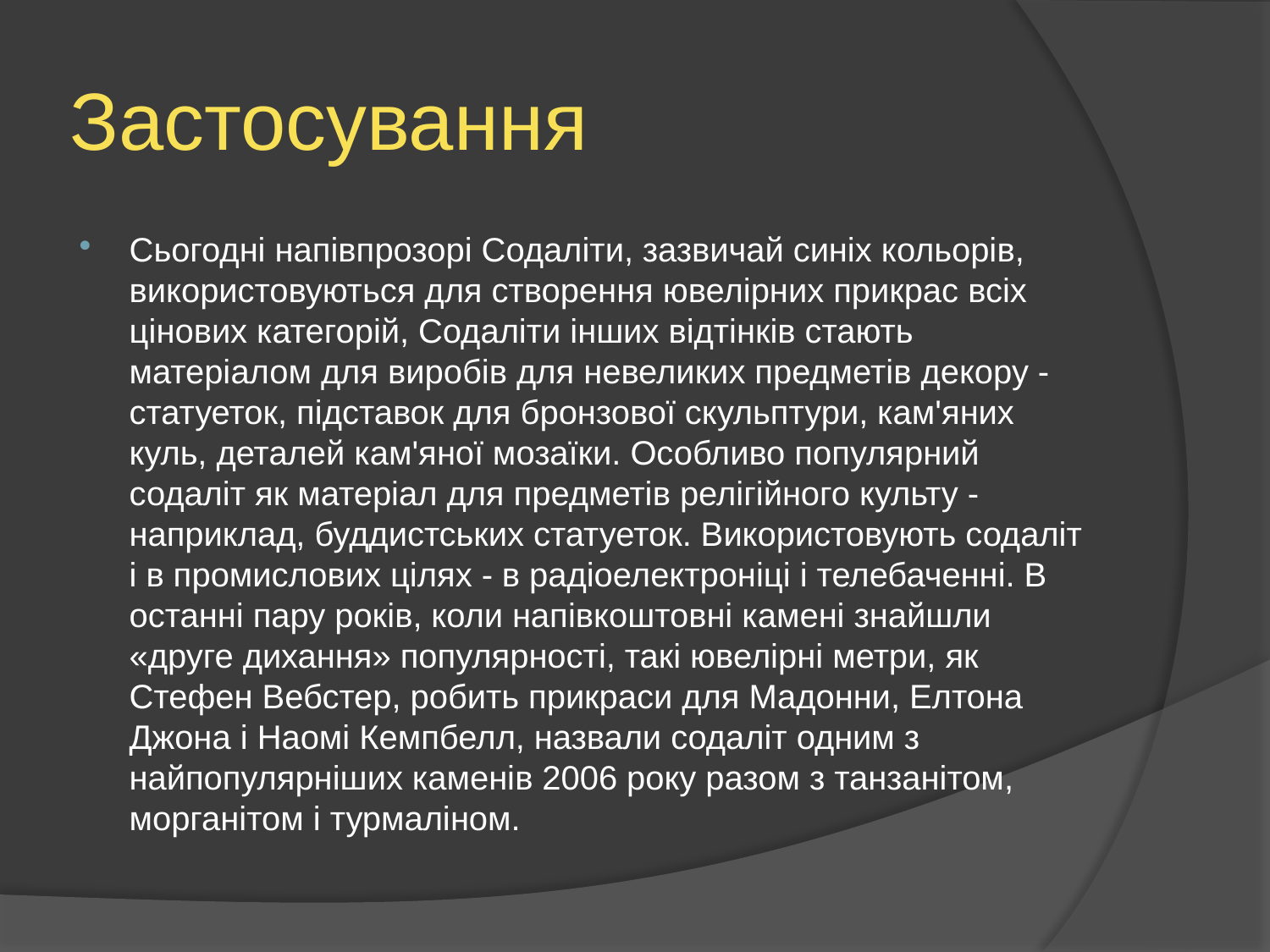

# Застосування
Сьогодні напівпрозорі Содаліти, зазвичай синіх кольорів, використовуються для створення ювелірних прикрас всіх цінових категорій, Содаліти інших відтінків стають матеріалом для виробів для невеликих предметів декору - статуеток, підставок для бронзової скульптури, кам'яних куль, деталей кам'яної мозаїки. Особливо популярний содаліт як матеріал для предметів релігійного культу - наприклад, буддистських статуеток. Використовують содаліт і в промислових цілях - в радіоелектроніці і телебаченні. В останні пару років, коли напівкоштовні камені знайшли «друге дихання» популярності, такі ювелірні метри, як Стефен Вебстер, робить прикраси для Мадонни, Елтона Джона і Наомі Кемпбелл, назвали содаліт одним з найпопулярніших каменів 2006 року разом з танзанітом, морганітом і турмаліном.